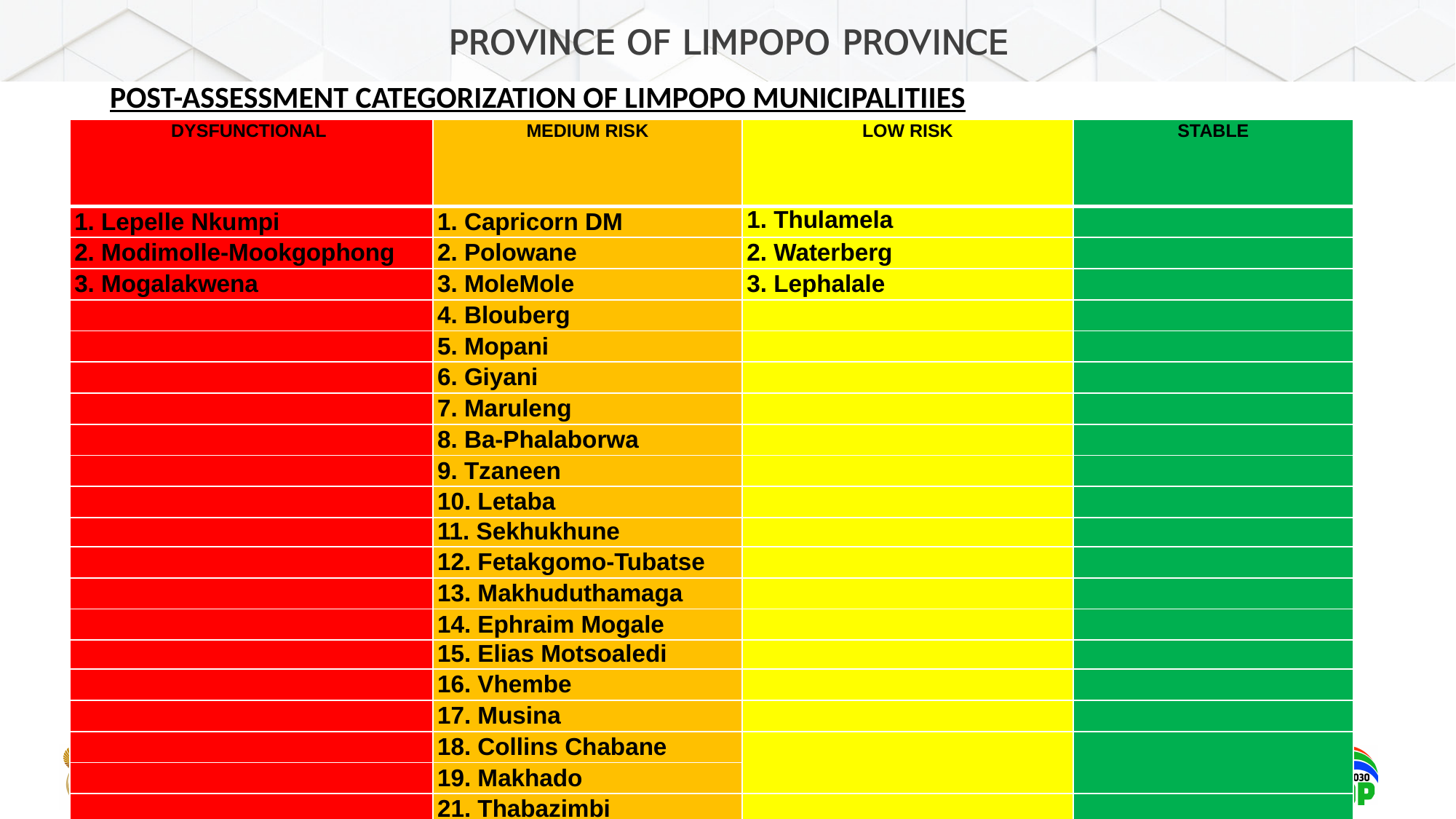

# PROVINCE OF LIMPOPO PROVINCE
POST-ASSESSMENT CATEGORIZATION OF LIMPOPO MUNICIPALITIIES
| DYSFUNCTIONAL | MEDIUM RISK | LOW RISK | STABLE |
| --- | --- | --- | --- |
| 1. Lepelle Nkumpi | 1. Capricorn DM | 1. Thulamela |  |
| 2. Modimolle-Mookgophong | 2. Polowane | 2. Waterberg |  |
| 3. Mogalakwena | 3. MoleMole | 3. Lephalale |  |
|  | 4. Blouberg |  |  |
|  | 5. Mopani |  |  |
|  | 6. Giyani |  |  |
|  | 7. Maruleng |  |  |
|  | 8. Ba-Phalaborwa |  |  |
|  | 9. Tzaneen |  |  |
|  | 10. Letaba |  |  |
|  | 11. Sekhukhune |  |  |
|  | 12. Fetakgomo-Tubatse |  |  |
|  | 13. Makhuduthamaga |  |  |
|  | 14. Ephraim Mogale |  |  |
|  | 15. Elias Motsoaledi |  |  |
|  | 16. Vhembe |  |  |
|  | 17. Musina |  |  |
|  | 18. Collins Chabane |  |  |
|  | 19. Makhado |  |  |
|  | 21. Thabazimbi |  |  |
|  | 22. Bela-Bela |  |  |